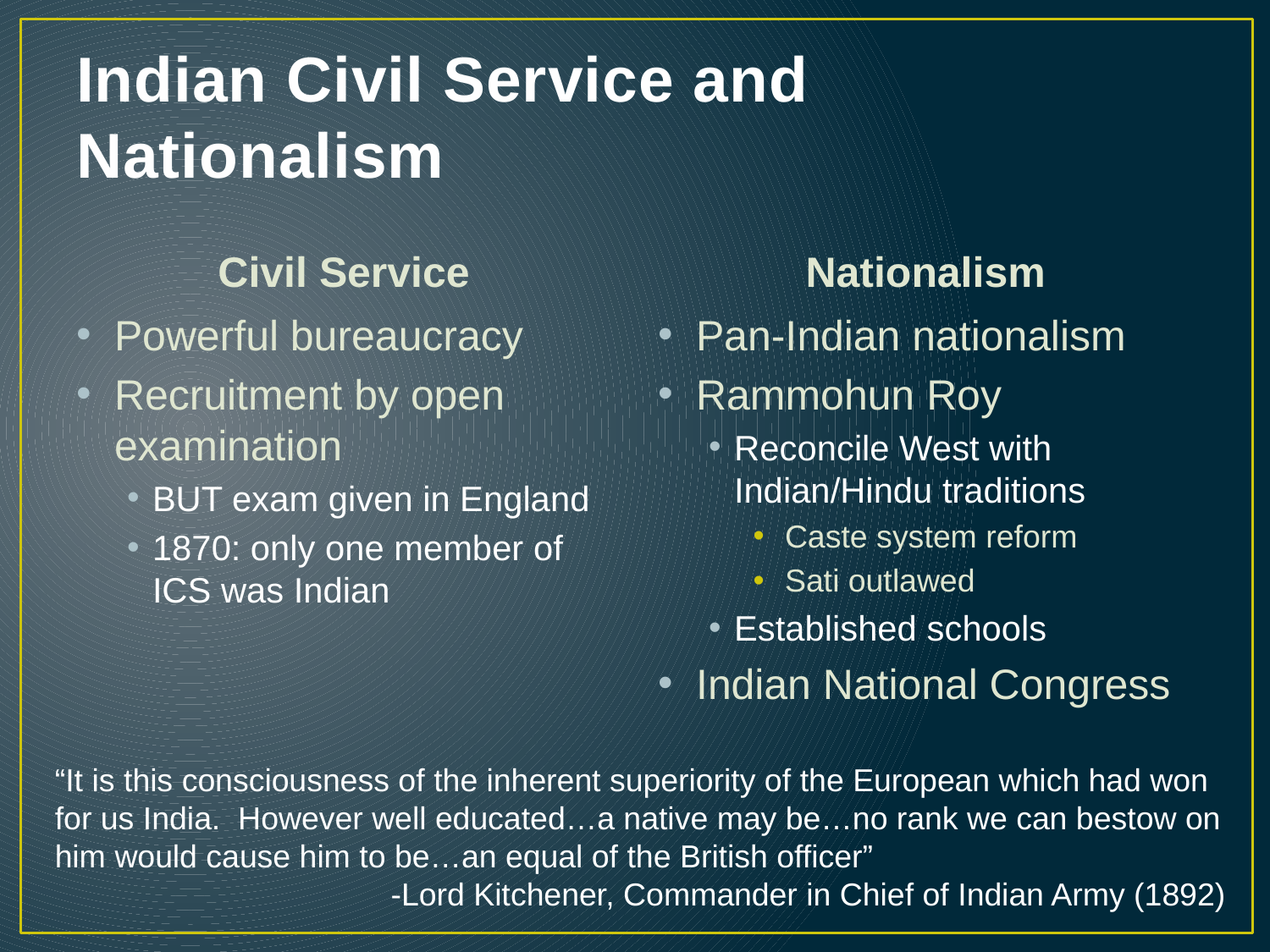

# Indian Civil Service and Nationalism
Civil Service
Nationalism
Powerful bureaucracy
Recruitment by open examination
BUT exam given in England
1870: only one member of ICS was Indian

Pan-Indian nationalism
Rammohun Roy
Reconcile West with Indian/Hindu traditions
Caste system reform
Sati outlawed
Established schools
Indian National Congress
“It is this consciousness of the inherent superiority of the European which had won for us India.  However well educated…a native may be…no rank we can bestow on him would cause him to be…an equal of the British officer”
-Lord Kitchener, Commander in Chief of Indian Army (1892)